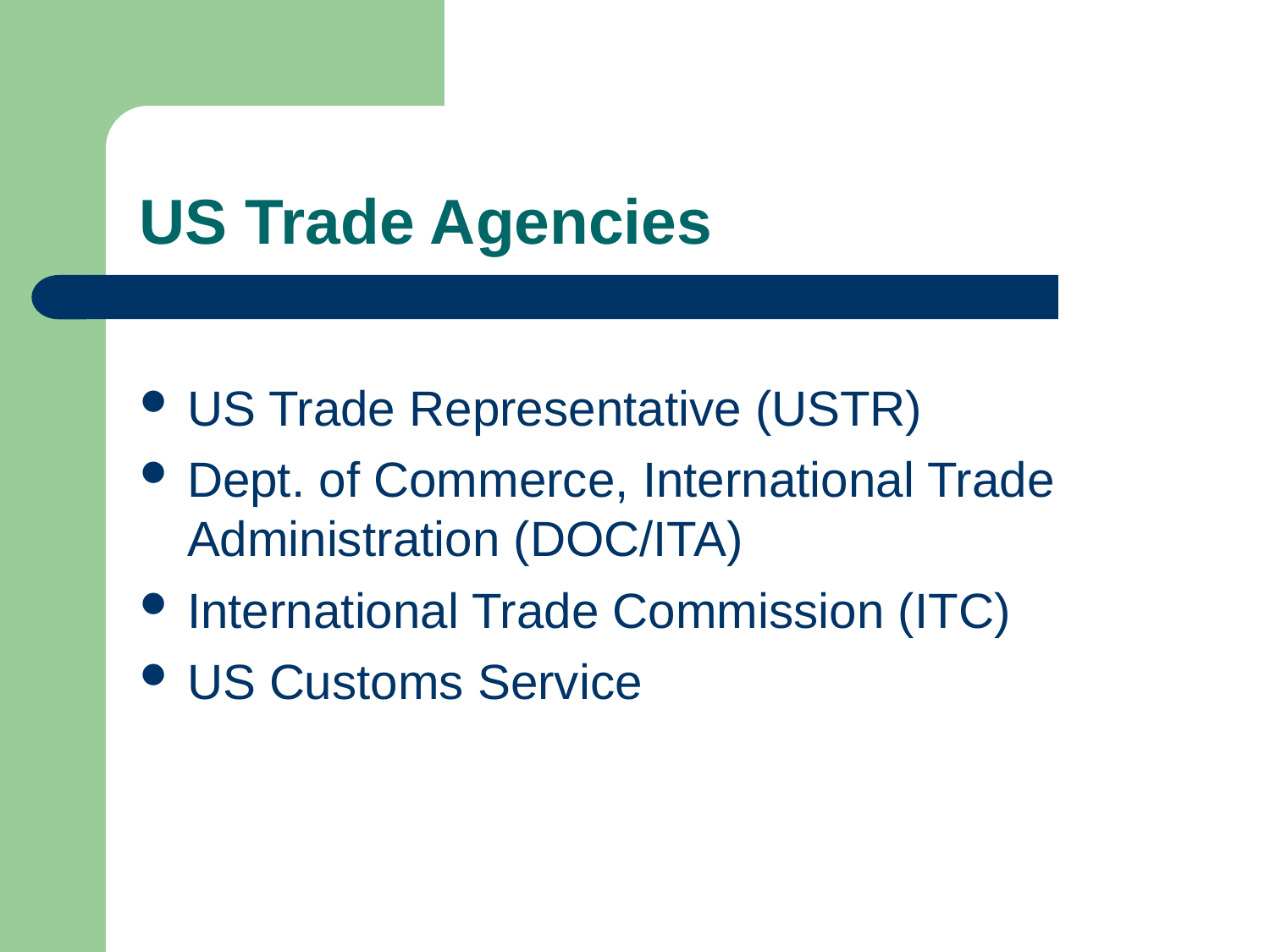

# US Trade Agencies
US Trade Representative (USTR)
Dept. of Commerce, International Trade Administration (DOC/ITA)
International Trade Commission (ITC)
US Customs Service